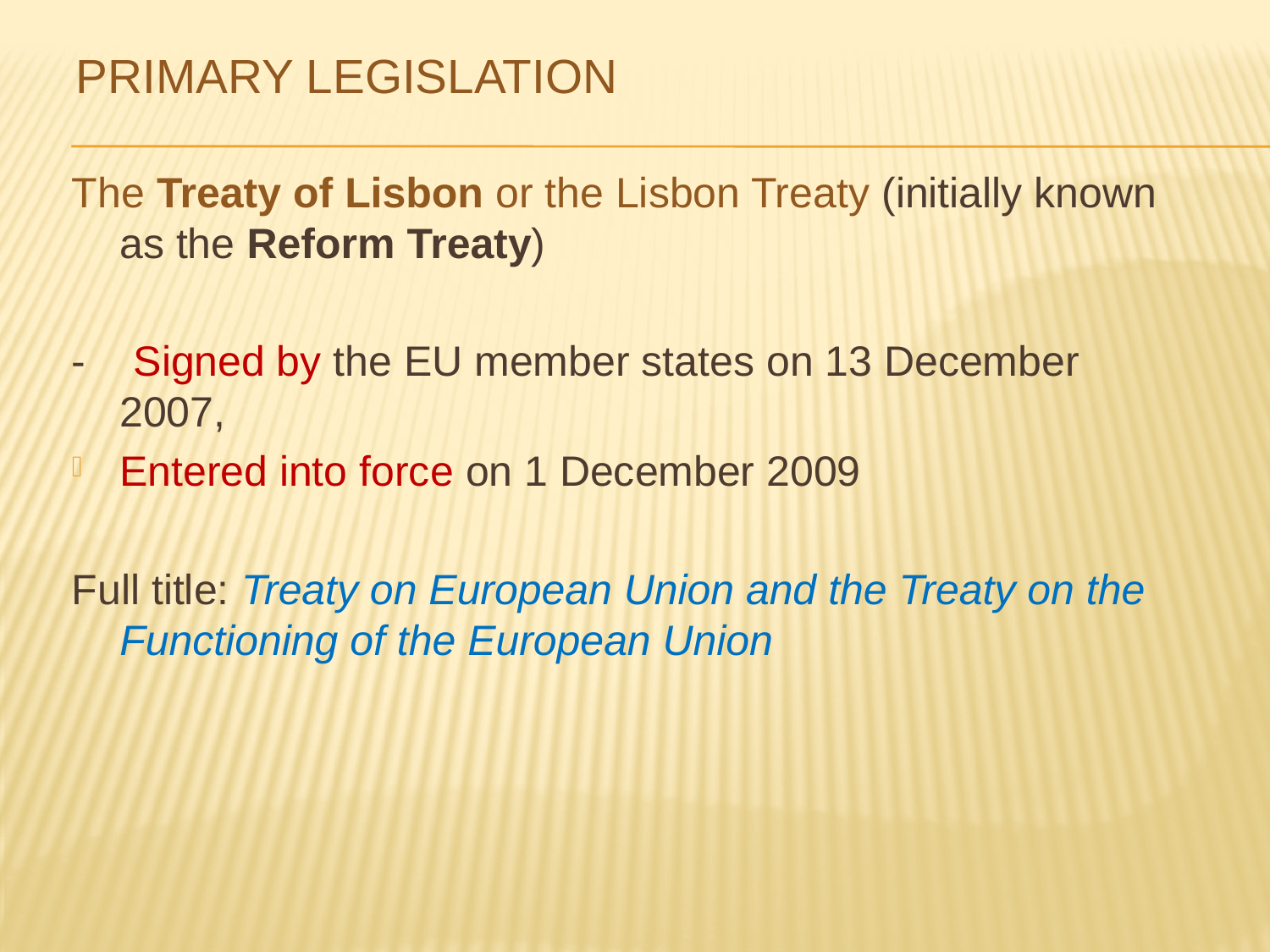

# Primary legislation
The Treaty of Lisbon or the Lisbon Treaty (initially known as the Reform Treaty)

-    Signed by the EU member states on 13 December 2007,
Entered into force on 1 December 2009

Full title: Treaty on European Union and the Treaty on the Functioning of the European Union